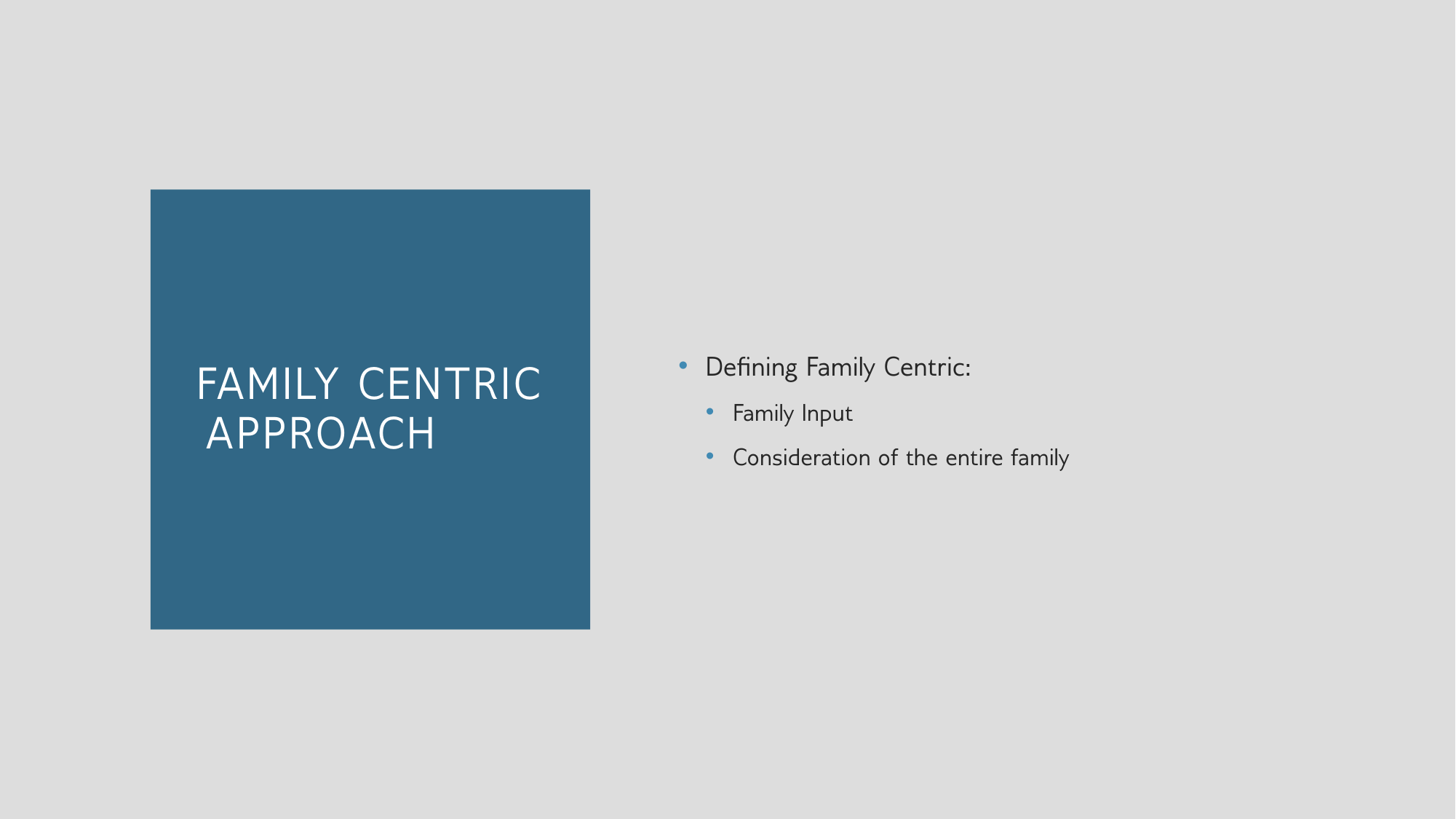

Defining Family Centric:
Family Input
Consideration of the entire family
# Family Centric Approach